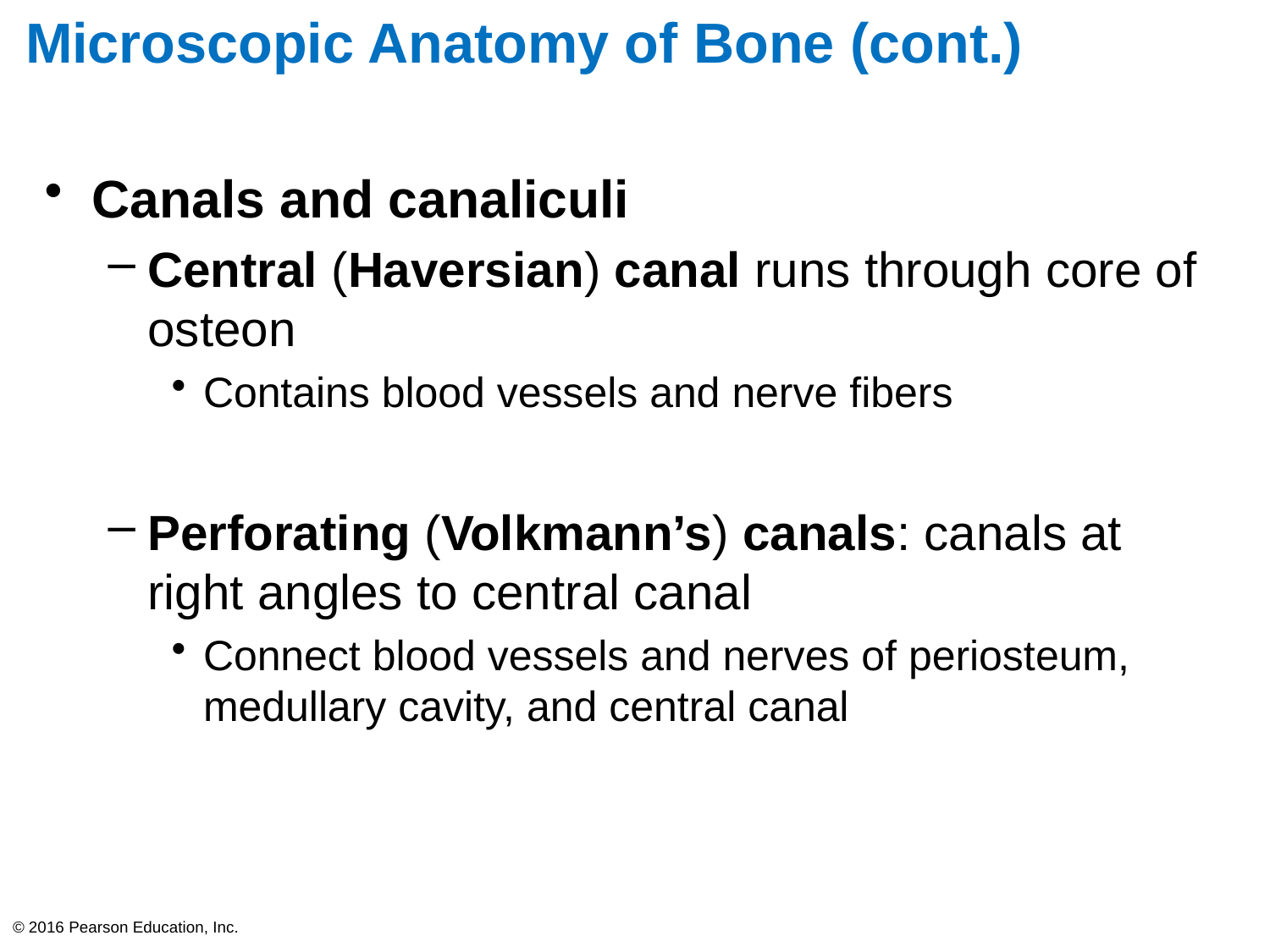

# Microscopic Anatomy of Bone (cont.)
Canals and canaliculi
Central (Haversian) canal runs through core of osteon
Contains blood vessels and nerve fibers

Perforating (Volkmann’s) canals: canals at right angles to central canal
Connect blood vessels and nerves of periosteum, medullary cavity, and central canal
© 2016 Pearson Education, Inc.